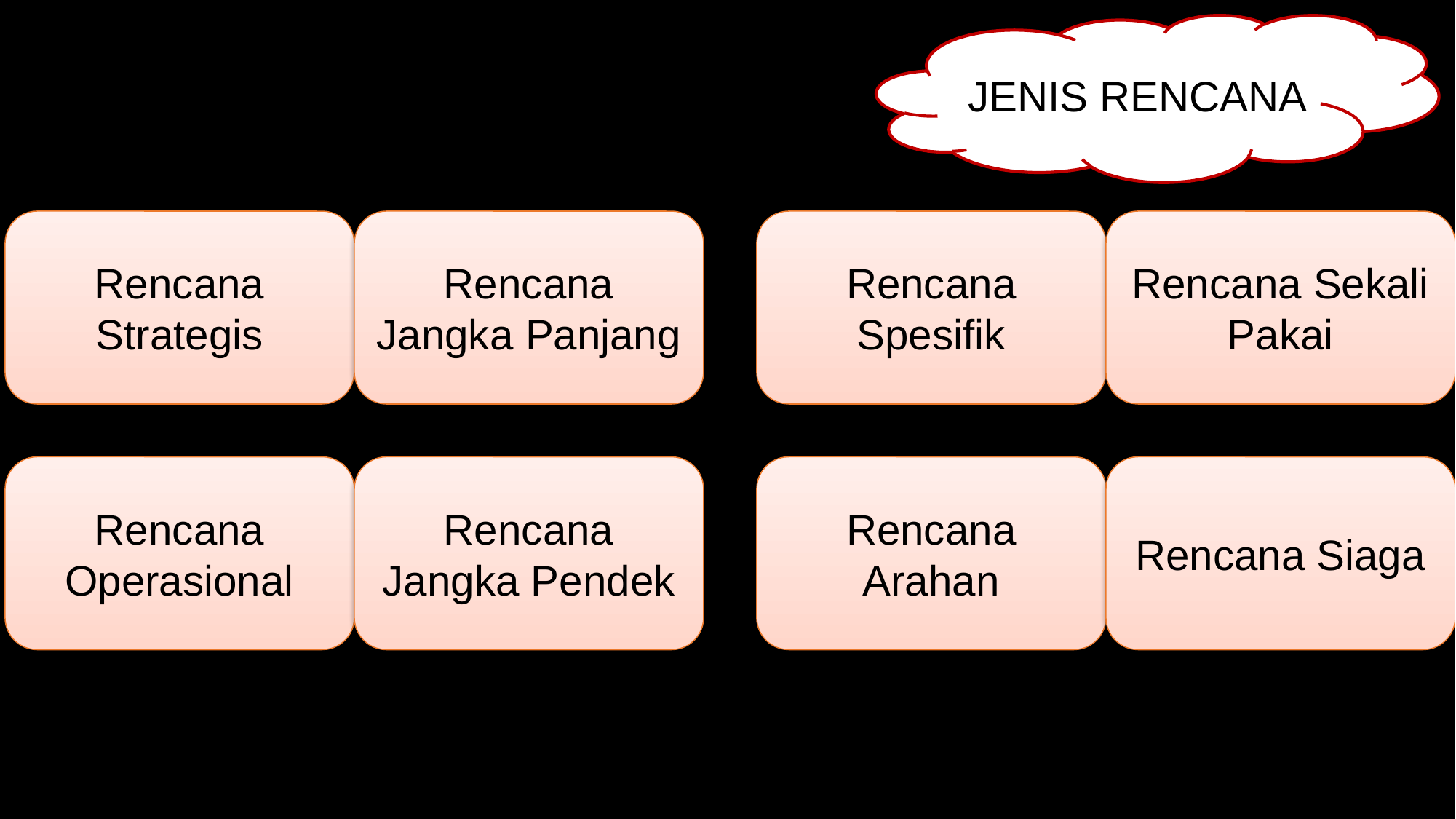

JENIS RENCANA
Rencana Strategis
Rencana Jangka Panjang
Rencana Spesifik
Rencana Sekali Pakai
Rencana Operasional
Rencana Jangka Pendek
Rencana Arahan
Rencana Siaga